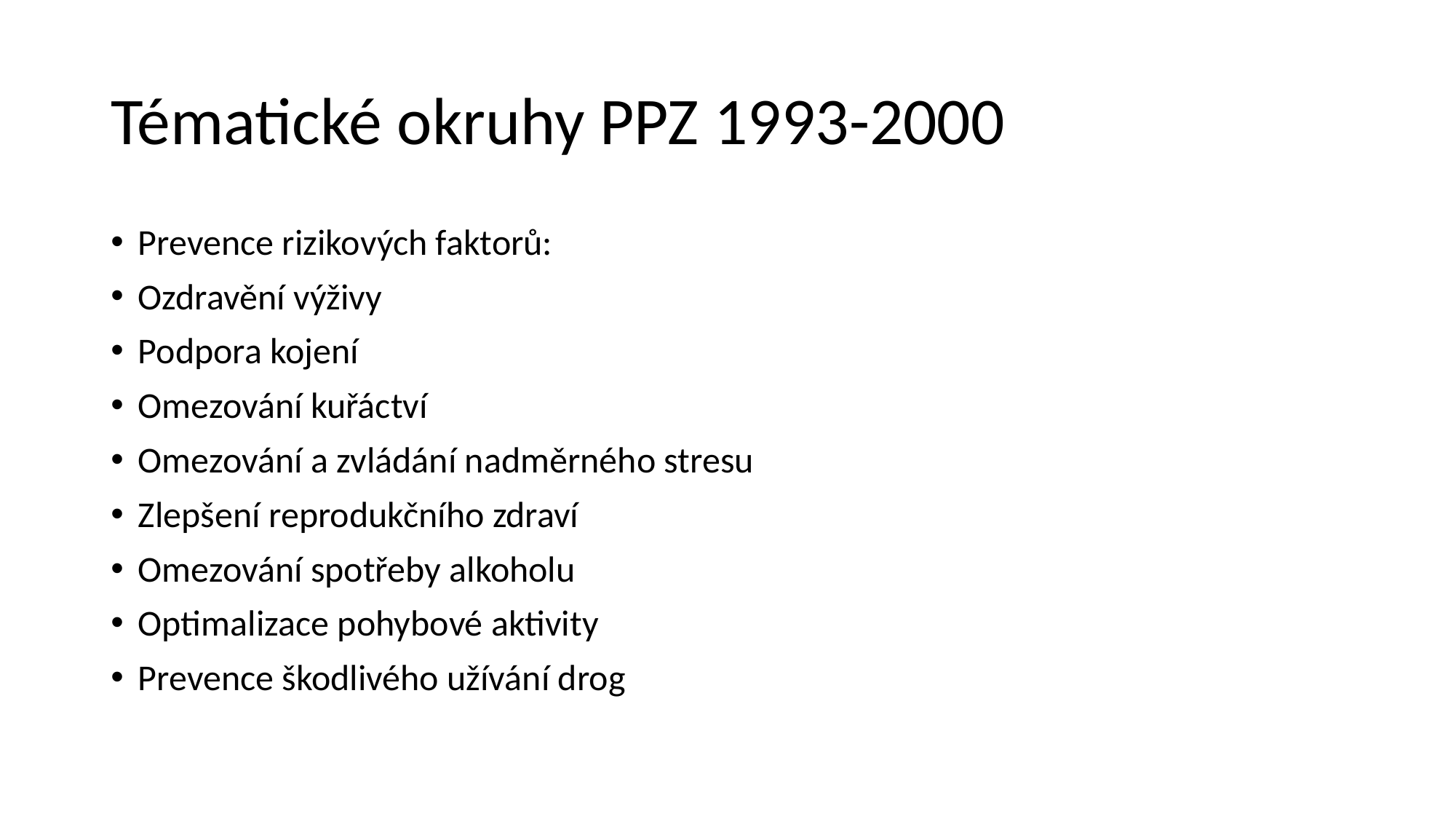

# Tématické okruhy PPZ 1993-2000
Prevence rizikových faktorů:
Ozdravění výživy
Podpora kojení
Omezování kuřáctví
Omezování a zvládání nadměrného stresu
Zlepšení reprodukčního zdraví
Omezování spotřeby alkoholu
Optimalizace pohybové aktivity
Prevence škodlivého užívání drog